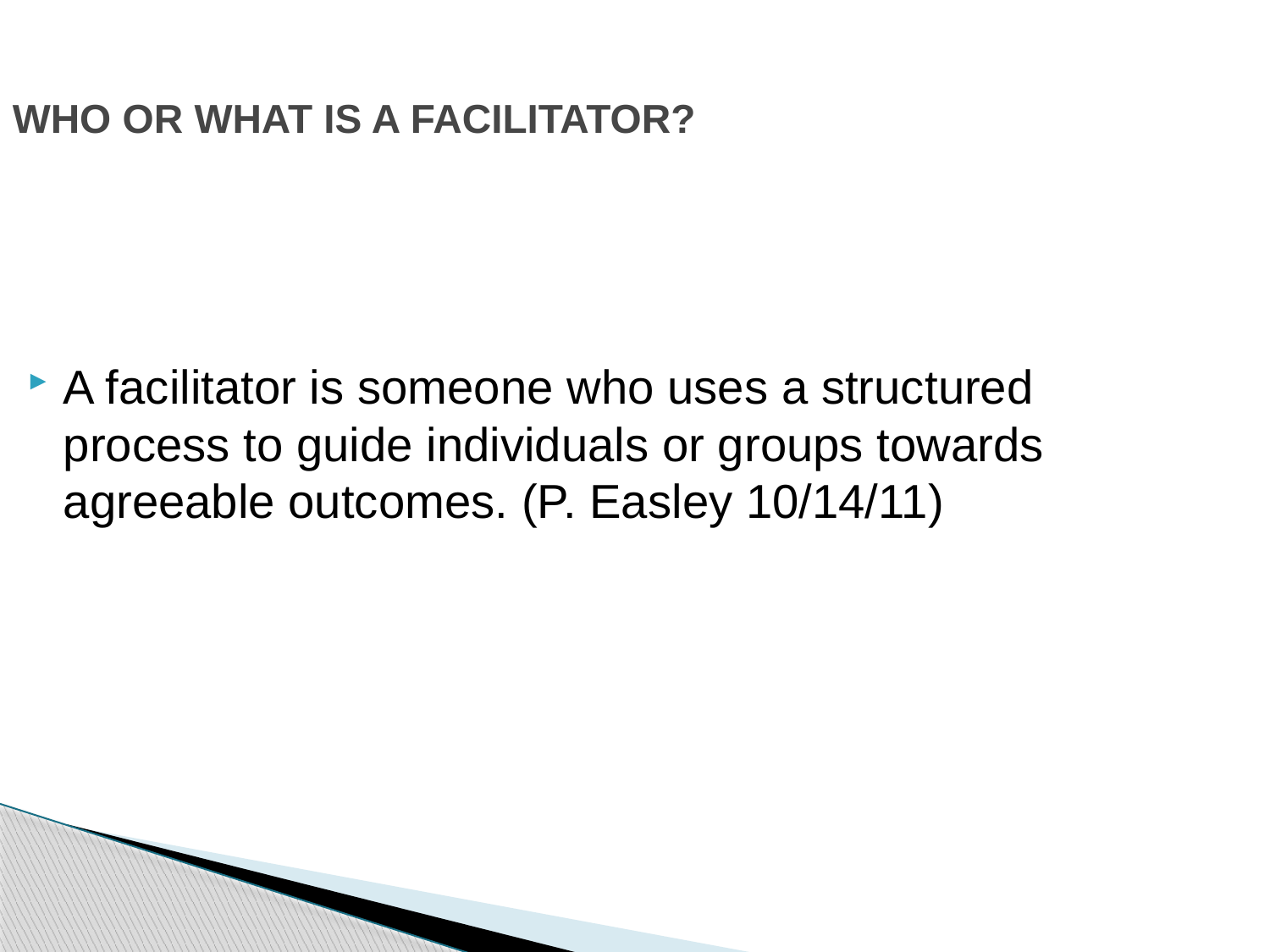

WHO OR WHAT IS A FACILITATOR?

A facilitator is someone who uses a structured process to guide individuals or groups towards agreeable outcomes. (P. Easley 10/14/11)